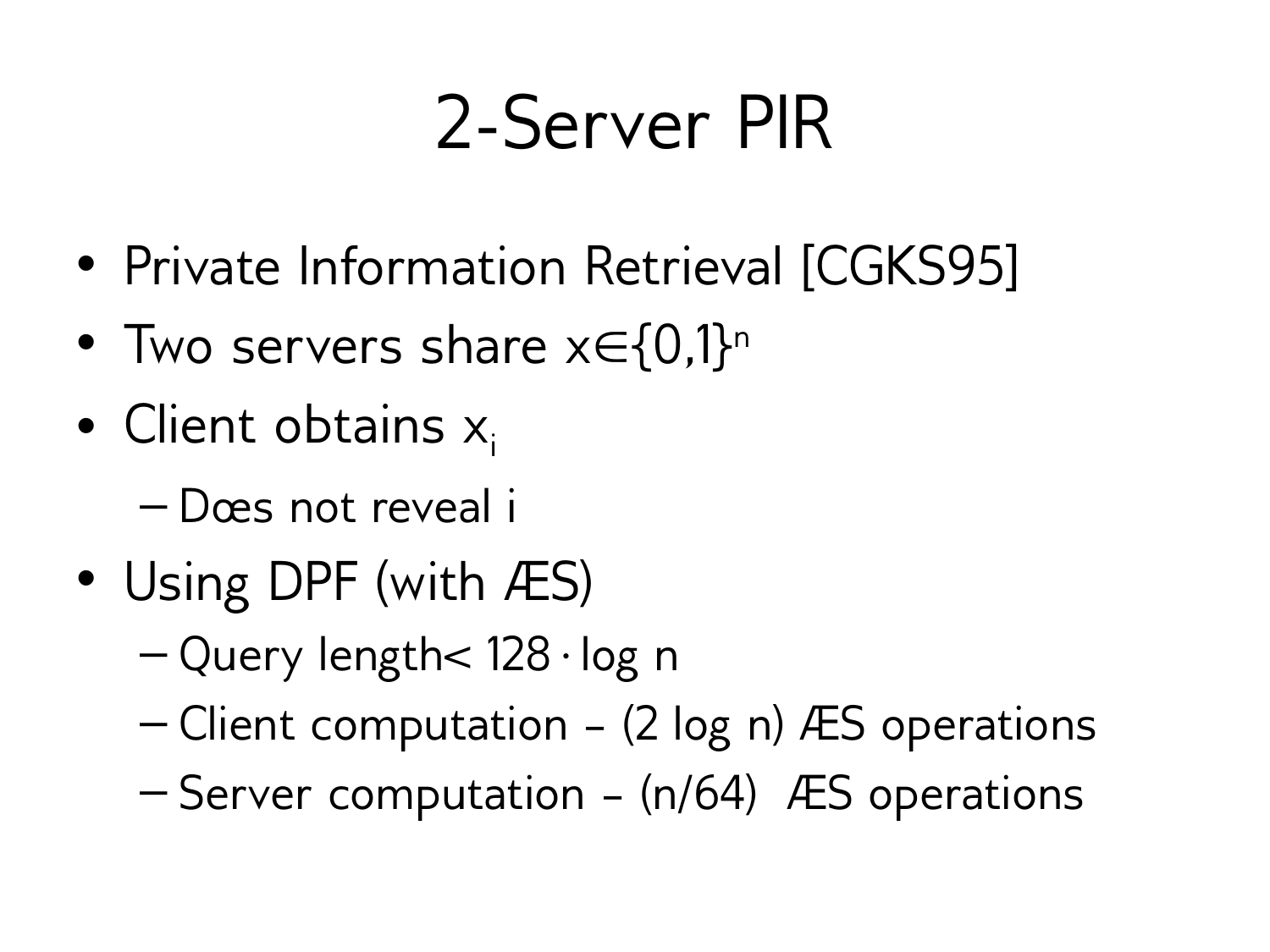

# 2-Server PIR
Private Information Retrieval [CGKS95]
Two servers share x∈{0,1}n
Client obtains xi
Does not reveal i
Using DPF (with AES)
Query length< 128⋅log n
Client computation – (2 log n) AES operations
Server computation – (n/64)  AES operations